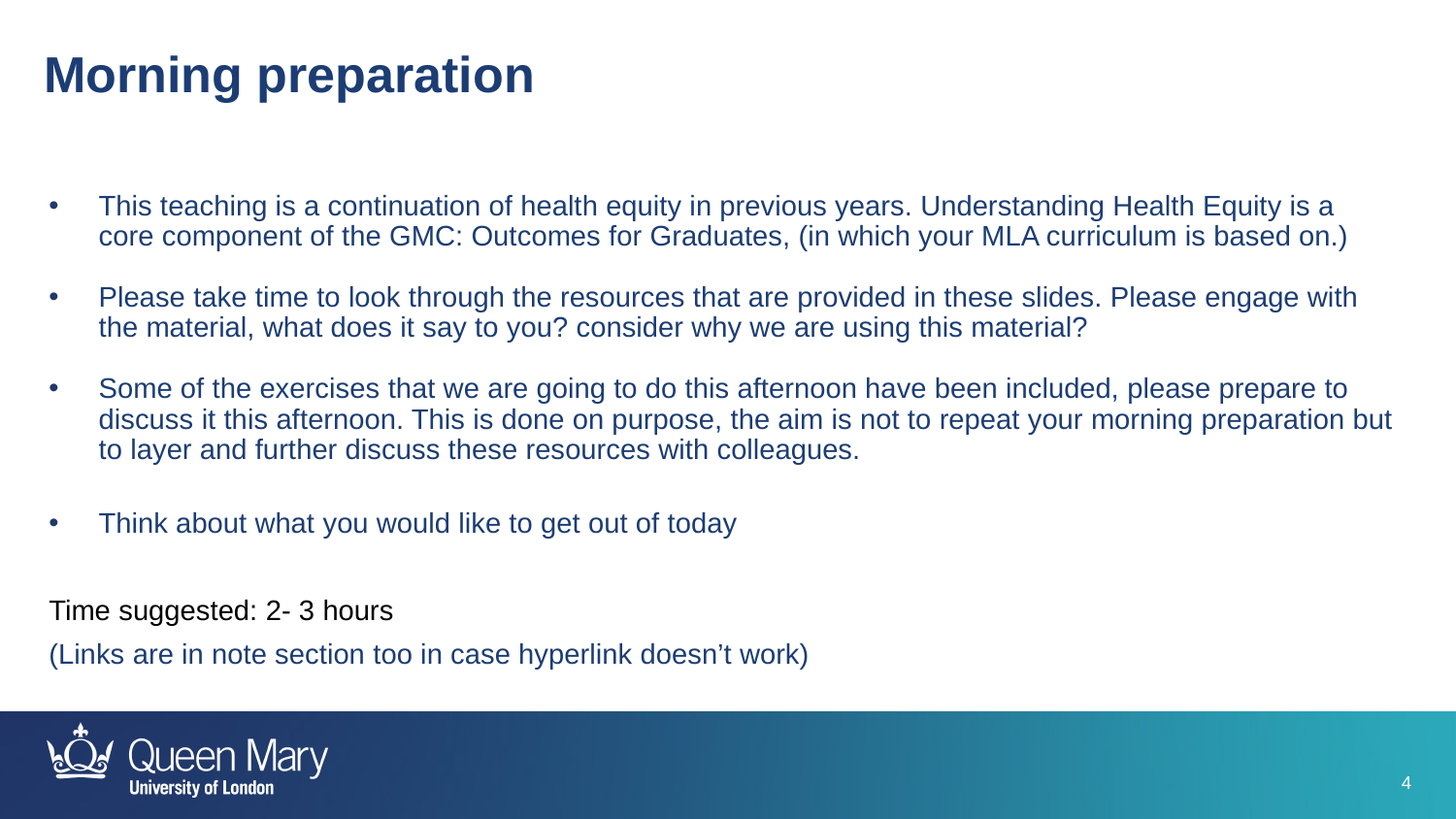

Morning preparation

This teaching is a continuation of health equity in previous years. Understanding Health Equity is a core component of the GMC: Outcomes for Graduates, (in which your MLA curriculum is based on.)

Please take time to look through the resources that are provided in these slides. Please engage with the material, what does it say to you? consider why we are using this material?

Some of the exercises that we are going to do this afternoon have been included, please prepare to discuss it this afternoon. This is done on purpose, the aim is not to repeat your morning preparation but to layer and further discuss these resources with colleagues.

Think about what you would like to get out of today

Time suggested: 2- 3 hours
(Links are in note section too in case hyperlink doesn’t work)